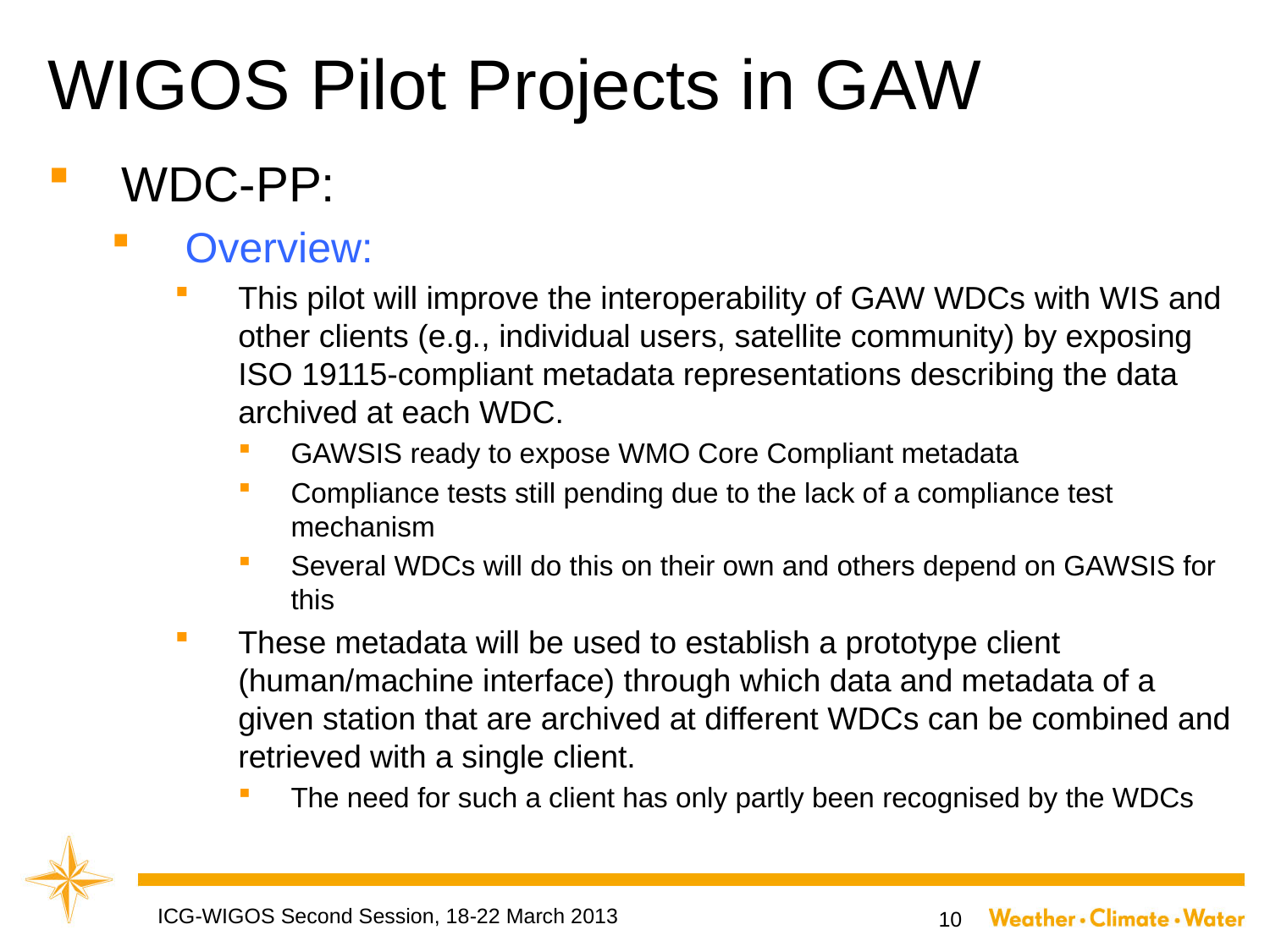

# WIGOS Pilot Projects in GAW
WDC-PP:
Overview:
This pilot will improve the interoperability of GAW WDCs with WIS and other clients (e.g., individual users, satellite community) by exposing ISO 19115-compliant metadata representations describing the data archived at each WDC.
GAWSIS ready to expose WMO Core Compliant metadata
Compliance tests still pending due to the lack of a compliance test mechanism
Several WDCs will do this on their own and others depend on GAWSIS for this
These metadata will be used to establish a prototype client (human/machine interface) through which data and metadata of a given station that are archived at different WDCs can be combined and retrieved with a single client.
The need for such a client has only partly been recognised by the WDCs
ICG-WIGOS Second Session, 18-22 March 2013
10